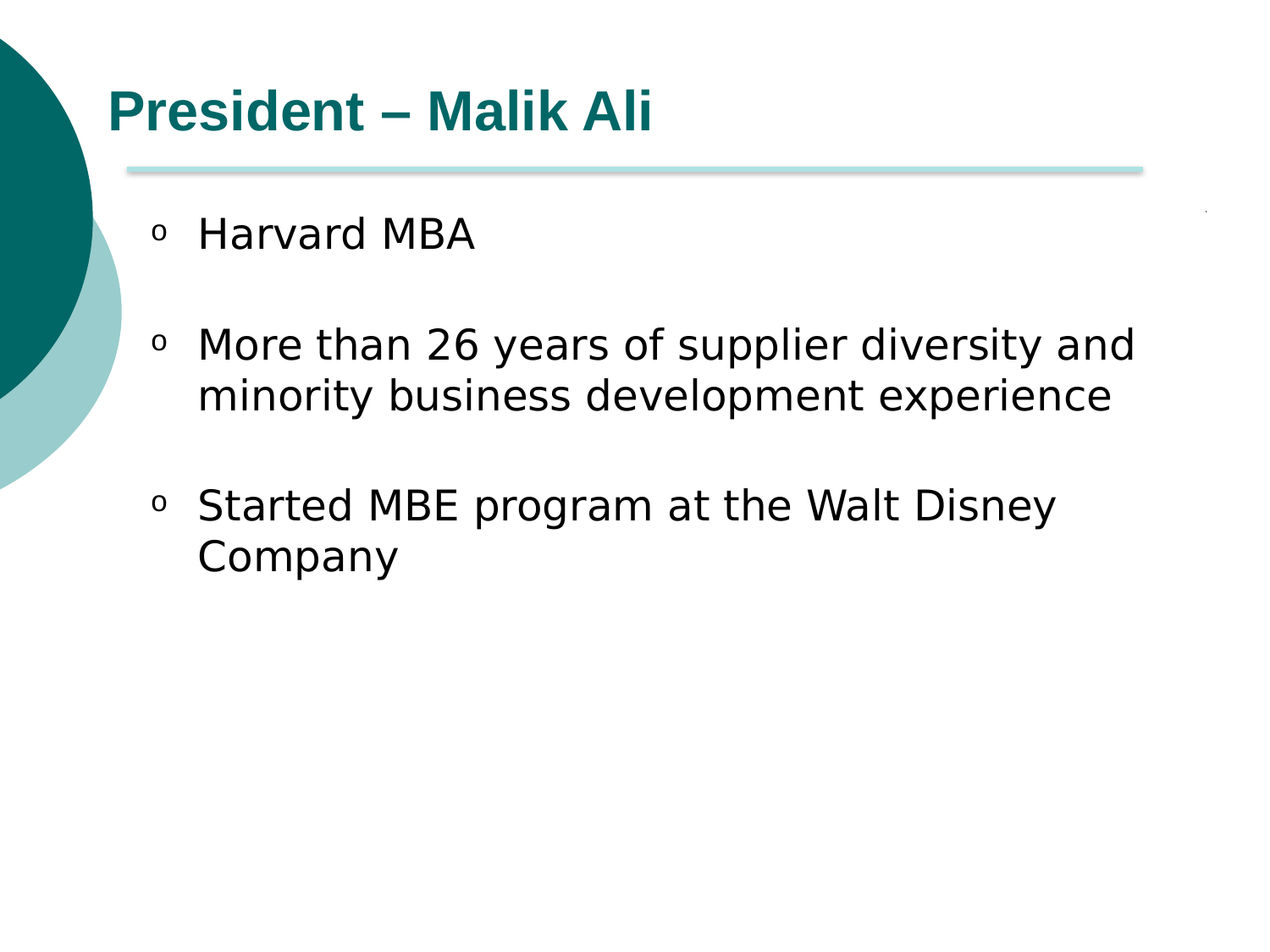

# President – Malik Ali
Harvard MBA
More than 26 years of supplier diversity and minority business development experience
Started MBE program at the Walt Disney Company